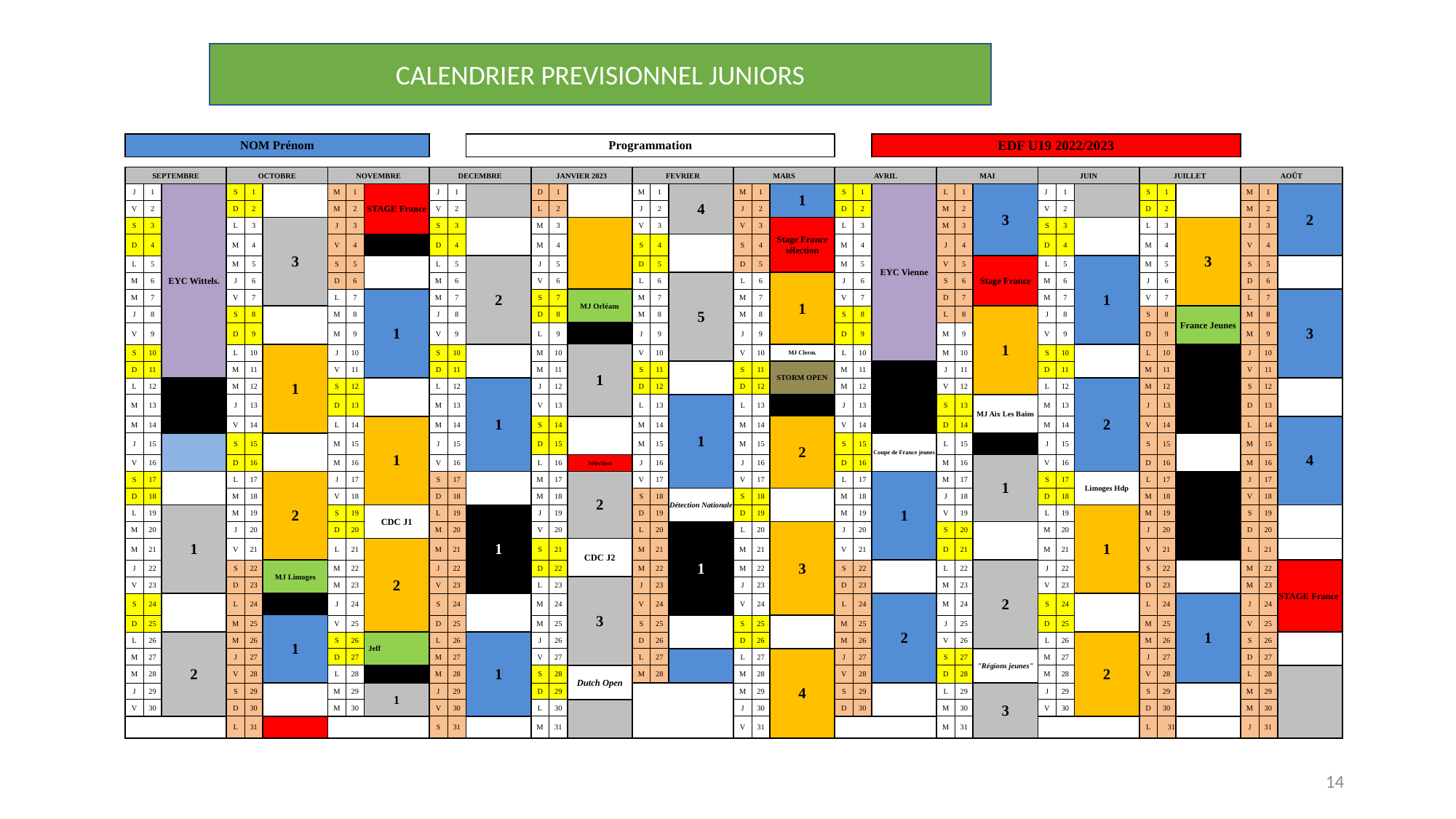

#
CALENDRIER PREVISIONNEL JUNIORS
|  | NOM Prénom |  |  |  |  |  |  |  |  |  |  | Programmation |  |  |  |  |  |  |  |  |  |  |  | EDF U19 2022/2023 |  |  |  |  |  |  |  |  |  |  |  |  |
| --- | --- | --- | --- | --- | --- | --- | --- | --- | --- | --- | --- | --- | --- | --- | --- | --- | --- | --- | --- | --- | --- | --- | --- | --- | --- | --- | --- | --- | --- | --- | --- | --- | --- | --- | --- | --- |
|  |  |  |  |  |  |  |  |  |  |  |  |  |  |  |  |  |  |  |  |  |  |  |  |  |  |  |  |  |  |  |  |  |  |  |  |  |
|  | SEPTEMBRE |  |  | OCTOBRE |  |  | NOVEMBRE |  |  | DECEMBRE |  |  | JANVIER 2023 |  |  | FEVRIER |  |  | MARS |  |  | AVRIL |  |  | MAI |  |  | JUIN |  |  | JUILLET |  |  | AOÛT |  |  |
|  | J | 1 | EYC Wittels. | S | 1 |  | M | 1 | STAGE France | J | 1 |  | D | 1 |  | M | 1 | 4 | M | 1 | 1 | S | 1 | EYC Vienne | L | 1 | 3 | J | 1 |  | S | 1 |  | M | 1 | 2 |
|  | V | 2 |  | D | 2 |  | M | 2 |  | V | 2 |  | L | 2 |  | J | 2 |  | J | 2 |  | D | 2 |  | M | 2 |  | V | 2 |  | D | 2 |  | M | 2 |  |
|  | S | 3 |  | L | 3 | 3 | J | 3 |  | S | 3 |  | M | 3 |  | V | 3 |  | V | 3 | Stage France sélection | L | 3 |  | M | 3 |  | S | 3 |  | L | 3 | 3 | J | 3 |  |
|  | D | 4 |  | M | 4 |  | V | 4 |  | D | 4 |  | M | 4 |  | S | 4 |  | S | 4 |  | M | 4 |  | J | 4 |  | D | 4 |  | M | 4 |  | V | 4 |  |
|  | L | 5 |  | M | 5 |  | S | 5 |  | L | 5 | 2 | J | 5 |  | D | 5 |  | D | 5 |  | M | 5 |  | V | 5 | Stage France | L | 5 | 1 | M | 5 |  | S | 5 |  |
|  | M | 6 |  | J | 6 |  | D | 6 |  | M | 6 |  | V | 6 |  | L | 6 | 5 | L | 6 | 1 | J | 6 |  | S | 6 |  | M | 6 |  | J | 6 |  | D | 6 |  |
|  | M | 7 |  | V | 7 |  | L | 7 | 1 | M | 7 |  | S | 7 | MJ Orléans | M | 7 |  | M | 7 |  | V | 7 |  | D | 7 |  | M | 7 |  | V | 7 |  | L | 7 | 3 |
|  | J | 8 |  | S | 8 |  | M | 8 |  | J | 8 |  | D | 8 |  | M | 8 |  | M | 8 |  | S | 8 |  | L | 8 | 1 | J | 8 |  | S | 8 | France Jeunes | M | 8 |  |
|  | V | 9 |  | D | 9 |  | M | 9 |  | V | 9 |  | L | 9 |  | J | 9 |  | J | 9 |  | D | 9 |  | M | 9 |  | V | 9 |  | D | 9 |  | M | 9 |  |
|  | S | 10 |  | L | 10 | 1 | J | 10 |  | S | 10 |  | M | 10 | 1 | V | 10 |  | V | 10 | MJ Clerm. | L | 10 |  | M | 10 |  | S | 10 |  | L | 10 |  | J | 10 |  |
|  | D | 11 |  | M | 11 |  | V | 11 |  | D | 11 |  | M | 11 |  | S | 11 |  | S | 11 | STORM OPEN | M | 11 |  | J | 11 |  | D | 11 |  | M | 11 |  | V | 11 |  |
|  | L | 12 |  | M | 12 |  | S | 12 |  | L | 12 | 1 | J | 12 |  | D | 12 |  | D | 12 |  | M | 12 |  | V | 12 |  | L | 12 | 2 | M | 12 |  | S | 12 |  |
|  | M | 13 |  | J | 13 |  | D | 13 |  | M | 13 |  | V | 13 |  | L | 13 | 1 | L | 13 |  | J | 13 |  | S | 13 | MJ Aix Les Bains | M | 13 |  | J | 13 |  | D | 13 |  |
|  | M | 14 |  | V | 14 |  | L | 14 | 1 | M | 14 |  | S | 14 |  | M | 14 |  | M | 14 | 2 | V | 14 |  | D | 14 |  | M | 14 |  | V | 14 |  | L | 14 | 4 |
|  | J | 15 |  | S | 15 |  | M | 15 |  | J | 15 |  | D | 15 |  | M | 15 |  | M | 15 |  | S | 15 | Coupe de France jeunes | L | 15 |  | J | 15 |  | S | 15 |  | M | 15 |  |
|  | V | 16 |  | D | 16 |  | M | 16 |  | V | 16 |  | L | 16 | Sélection | J | 16 |  | J | 16 |  | D | 16 |  | M | 16 | 1 | V | 16 |  | D | 16 |  | M | 16 |  |
|  | S | 17 |  | L | 17 | 2 | J | 17 |  | S | 17 |  | M | 17 | 2 | V | 17 |  | V | 17 |  | L | 17 | 1 | M | 17 |  | S | 17 | Limoges Hdp | L | 17 |  | J | 17 |  |
|  | D | 18 |  | M | 18 |  | V | 18 |  | D | 18 |  | M | 18 |  | S | 18 | Détection Nationale | S | 18 |  | M | 18 |  | J | 18 |  | D | 18 |  | M | 18 |  | V | 18 |  |
|  | L | 19 | 1 | M | 19 |  | S | 19 | CDC J1 | L | 19 | 1 | J | 19 |  | D | 19 |  | D | 19 |  | M | 19 |  | V | 19 |  | L | 19 | 1 | M | 19 |  | S | 19 |  |
|  | M | 20 |  | J | 20 |  | D | 20 |  | M | 20 |  | V | 20 |  | L | 20 | 1 | L | 20 | 3 | J | 20 |  | S | 20 |  | M | 20 |  | J | 20 |  | D | 20 |  |
|  | M | 21 |  | V | 21 |  | L | 21 | 2 | M | 21 |  | S | 21 | CDC J2 | M | 21 |  | M | 21 |  | V | 21 |  | D | 21 |  | M | 21 |  | V | 21 |  | L | 21 |  |
|  | J | 22 |  | S | 22 | MJ Limoges | M | 22 |  | J | 22 |  | D | 22 |  | M | 22 |  | M | 22 |  | S | 22 |  | L | 22 | 2 | J | 22 |  | S | 22 |  | M | 22 | STAGE France |
|  | V | 23 |  | D | 23 |  | M | 23 |  | V | 23 |  | L | 23 | 3 | J | 23 |  | J | 23 |  | D | 23 |  | M | 23 |  | V | 23 |  | D | 23 |  | M | 23 |  |
|  | S | 24 |  | L | 24 |  | J | 24 |  | S | 24 |  | M | 24 |  | V | 24 |  | V | 24 |  | L | 24 | 2 | M | 24 |  | S | 24 |  | L | 24 | 1 | J | 24 |  |
|  | D | 25 |  | M | 25 | 1 | V | 25 |  | D | 25 |  | M | 25 |  | S | 25 |  | S | 25 |  | M | 25 |  | J | 25 |  | D | 25 |  | M | 25 |  | V | 25 |  |
|  | L | 26 | 2 | M | 26 |  | S | 26 | Jeff | L | 26 | 1 | J | 26 |  | D | 26 |  | D | 26 |  | M | 26 |  | V | 26 |  | L | 26 | 2 | M | 26 |  | S | 26 |  |
|  | M | 27 |  | J | 27 |  | D | 27 |  | M | 27 |  | V | 27 |  | L | 27 |  | L | 27 | 4 | J | 27 |  | S | 27 | "Régions jeunes" | M | 27 |  | J | 27 |  | D | 27 |  |
|  | M | 28 |  | V | 28 |  | L | 28 |  | M | 28 |  | S | 28 | Dutch Open | M | 28 |  | M | 28 |  | V | 28 |  | D | 28 |  | M | 28 |  | V | 28 |  | L | 28 |  |
|  | J | 29 |  | S | 29 |  | M | 29 | 1 | J | 29 |  | D | 29 |  |  |  |  | M | 29 |  | S | 29 |  | L | 29 | 3 | J | 29 |  | S | 29 |  | M | 29 |  |
|  | V | 30 |  | D | 30 |  | M | 30 |  | V | 30 |  | L | 30 |  |  |  |  | J | 30 |  | D | 30 |  | M | 30 |  | V | 30 |  | D | 30 |  | M | 30 |  |
|  |  |  |  | L | 31 |  |  |  |  | S | 31 |  | M | 31 |  |  |  |  | V | 31 |  |  |  |  | M | 31 |  |  |  |  | L | 31 |  | J | 31 |  |
14